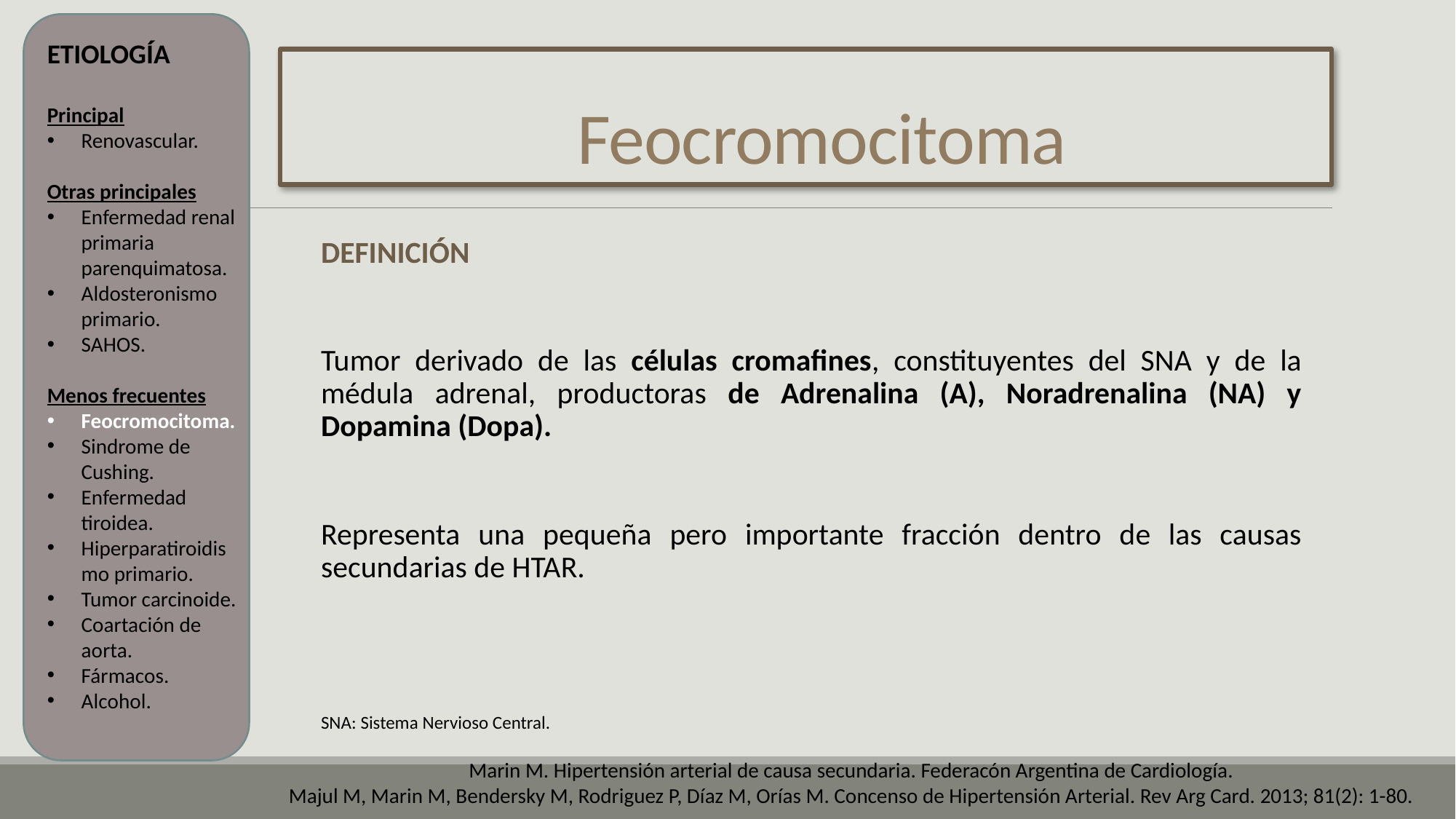

ETIOLOGÍA

Principal
Renovascular.

Otras principales
Enfermedad renal primaria parenquimatosa.
Aldosteronismo primario.
SAHOS.

Menos frecuentes
Feocromocitoma.
Sindrome de Cushing.
Enfermedad tiroidea.
Hiperparatiroidismo primario.
Tumor carcinoide.
Coartación de aorta.
Fármacos.
Alcohol.

# Feocromocitoma
DEFINICIÓN

Tumor derivado de las células cromafines, constituyentes del SNA y de la médula adrenal, productoras de Adrenalina (A), Noradrenalina (NA) y Dopamina (Dopa).

Representa una pequeña pero importante fracción dentro de las causas secundarias de HTAR.

SNA: Sistema Nervioso Central.

Marin M. Hipertensión arterial de causa secundaria. Federacón Argentina de Cardiología.
Majul M, Marin M, Bendersky M, Rodriguez P, Díaz M, Orías M. Concenso de Hipertensión Arterial. Rev Arg Card. 2013; 81(2): 1-80.